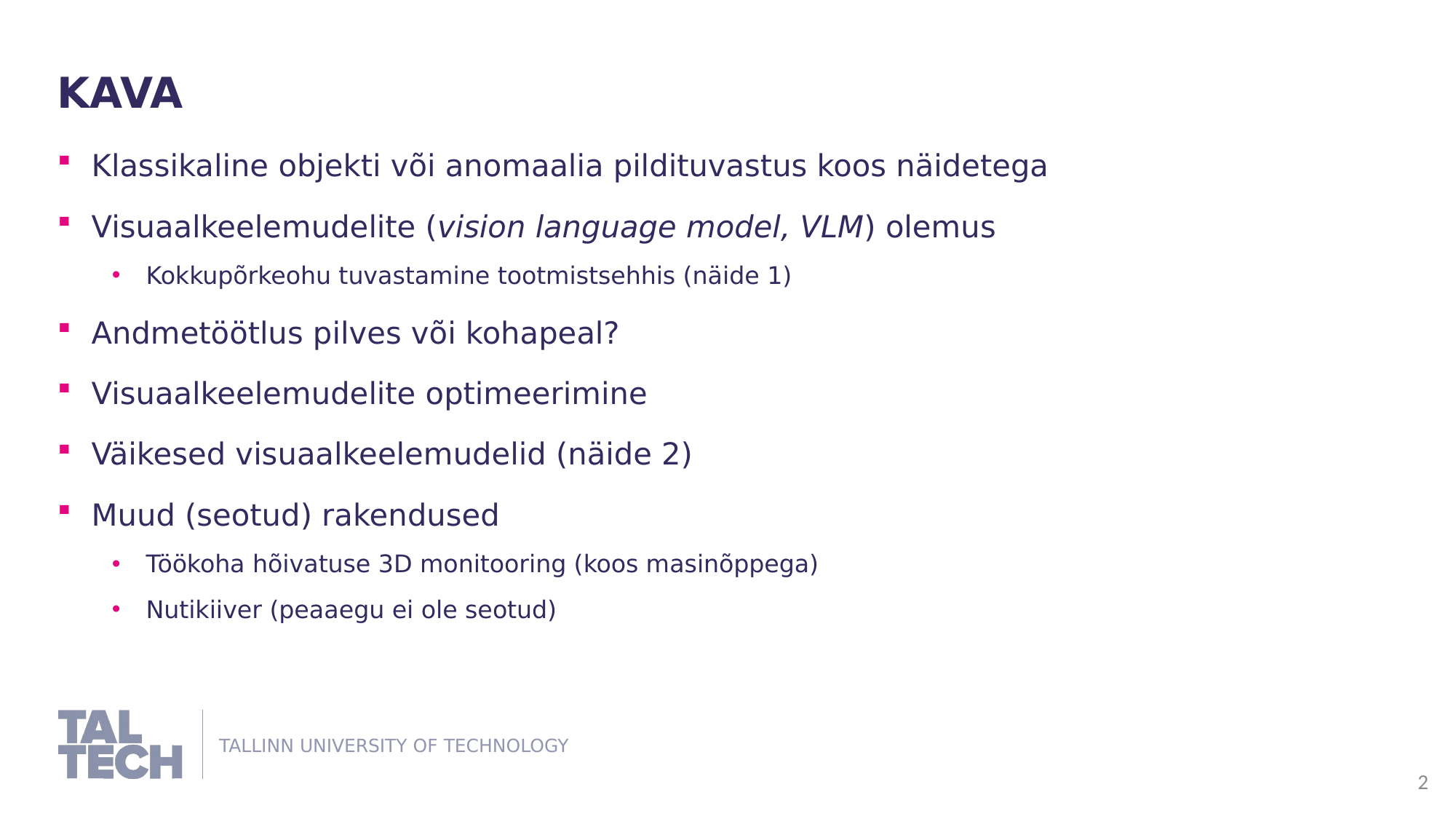

Kava
Klassikaline objekti või anomaalia pildituvastus koos näidetega
Visuaalkeelemudelite (vision language model, VLM) olemus
Kokkupõrkeohu tuvastamine tootmistsehhis (näide 1)
Andmetöötlus pilves või kohapeal?
Visuaalkeelemudelite optimeerimine
Väikesed visuaalkeelemudelid (näide 2)
Muud (seotud) rakendused
Töökoha hõivatuse 3D monitooring (koos masinõppega)
Nutikiiver (peaaegu ei ole seotud)

2